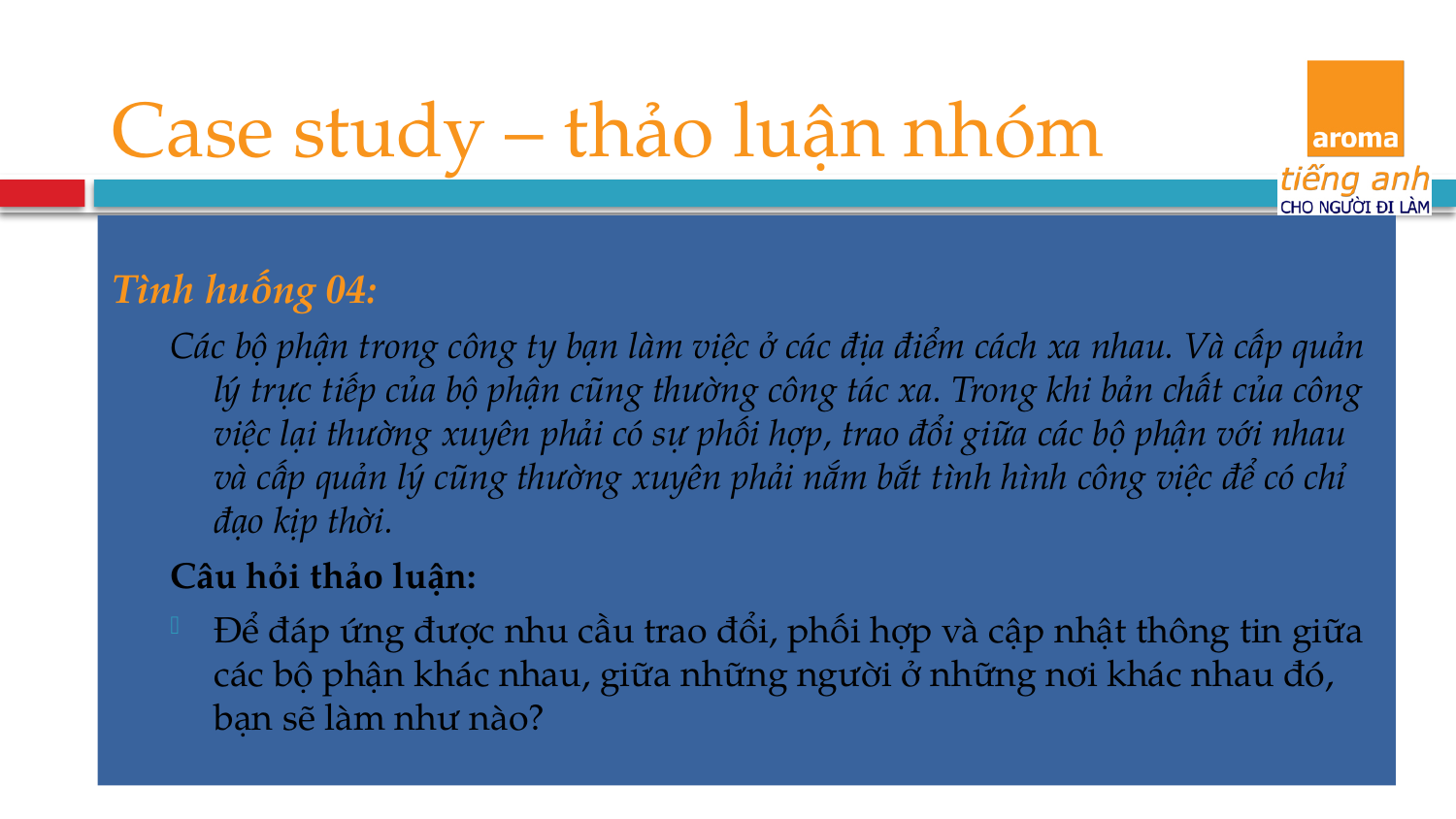

Case study – thảo luận nhóm
Tình huống 04:
Các bộ phận trong công ty bạn làm việc ở các địa điểm cách xa nhau. Và cấp quản lý trực tiếp của bộ phận cũng thường công tác xa. Trong khi bản chất của công việc lại thường xuyên phải có sự phối hợp, trao đổi giữa các bộ phận với nhau và cấp quản lý cũng thường xuyên phải nắm bắt tình hình công việc để có chỉ đạo kịp thời.
Câu hỏi thảo luận:
Để đáp ứng được nhu cầu trao đổi, phối hợp và cập nhật thông tin giữa các bộ phận khác nhau, giữa những người ở những nơi khác nhau đó, bạn sẽ làm như nào?